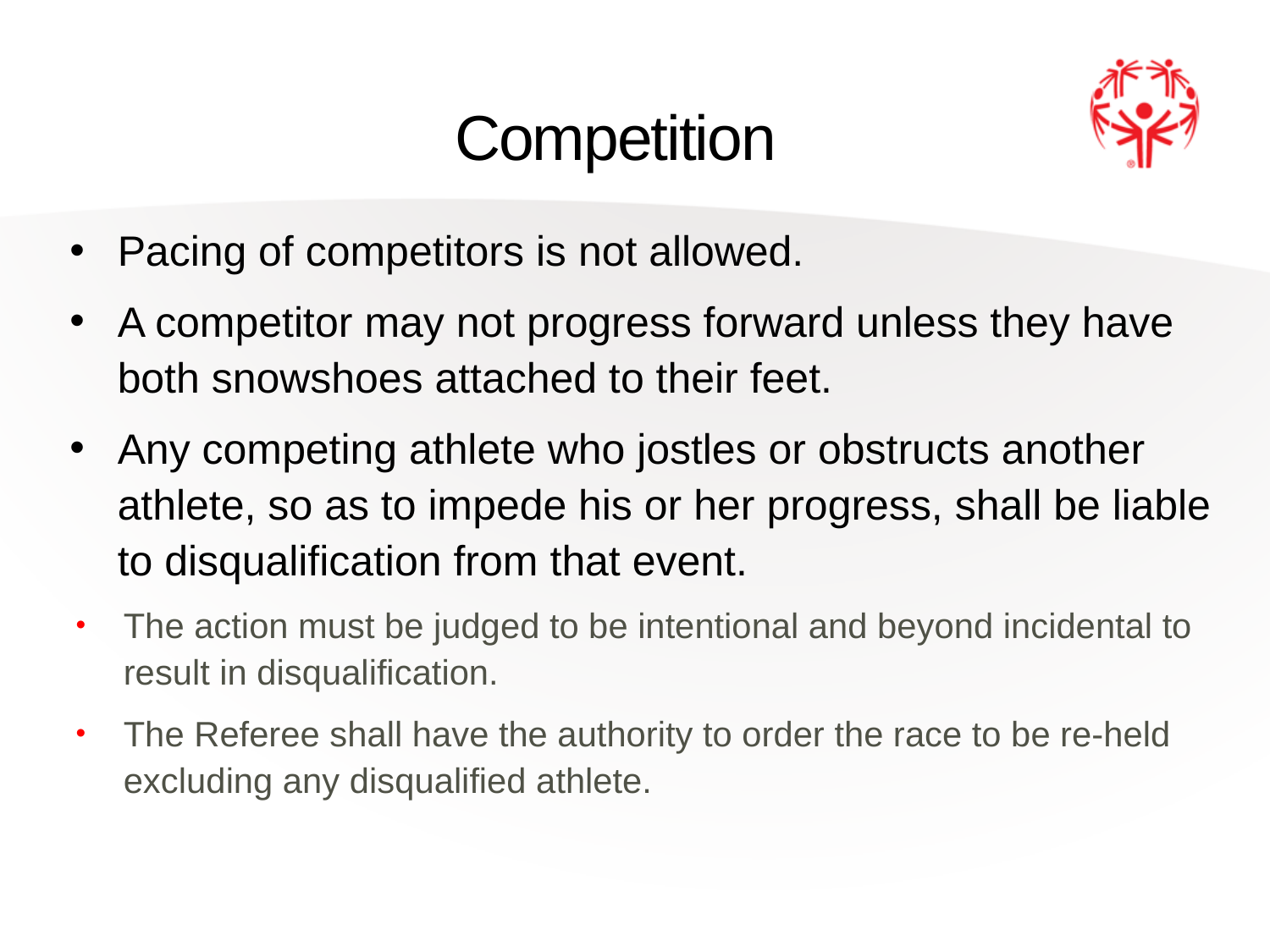

# Competition
Pacing of competitors is not allowed.
A competitor may not progress forward unless they have both snowshoes attached to their feet.
Any competing athlete who jostles or obstructs another athlete, so as to impede his or her progress, shall be liable to disqualification from that event.
The action must be judged to be intentional and beyond incidental to result in disqualification.
The Referee shall have the authority to order the race to be re-held excluding any disqualified athlete.